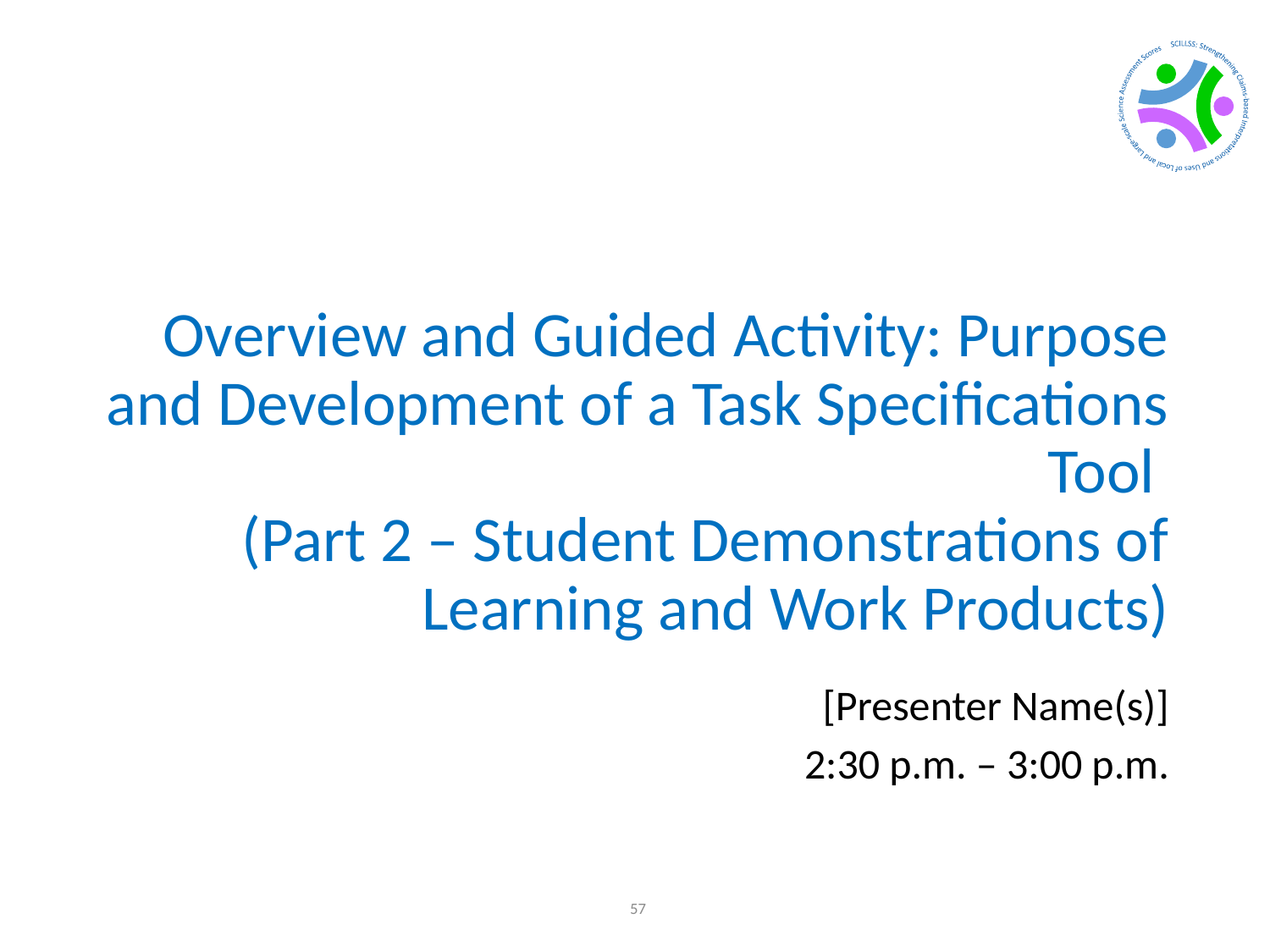

# Overview and Guided Activity: Purpose and Development of a Task Specifications Tool (Part 2 – Student Demonstrations of Learning and Work Products)
[Presenter Name(s)]
2:30 p.m. – 3:00 p.m.